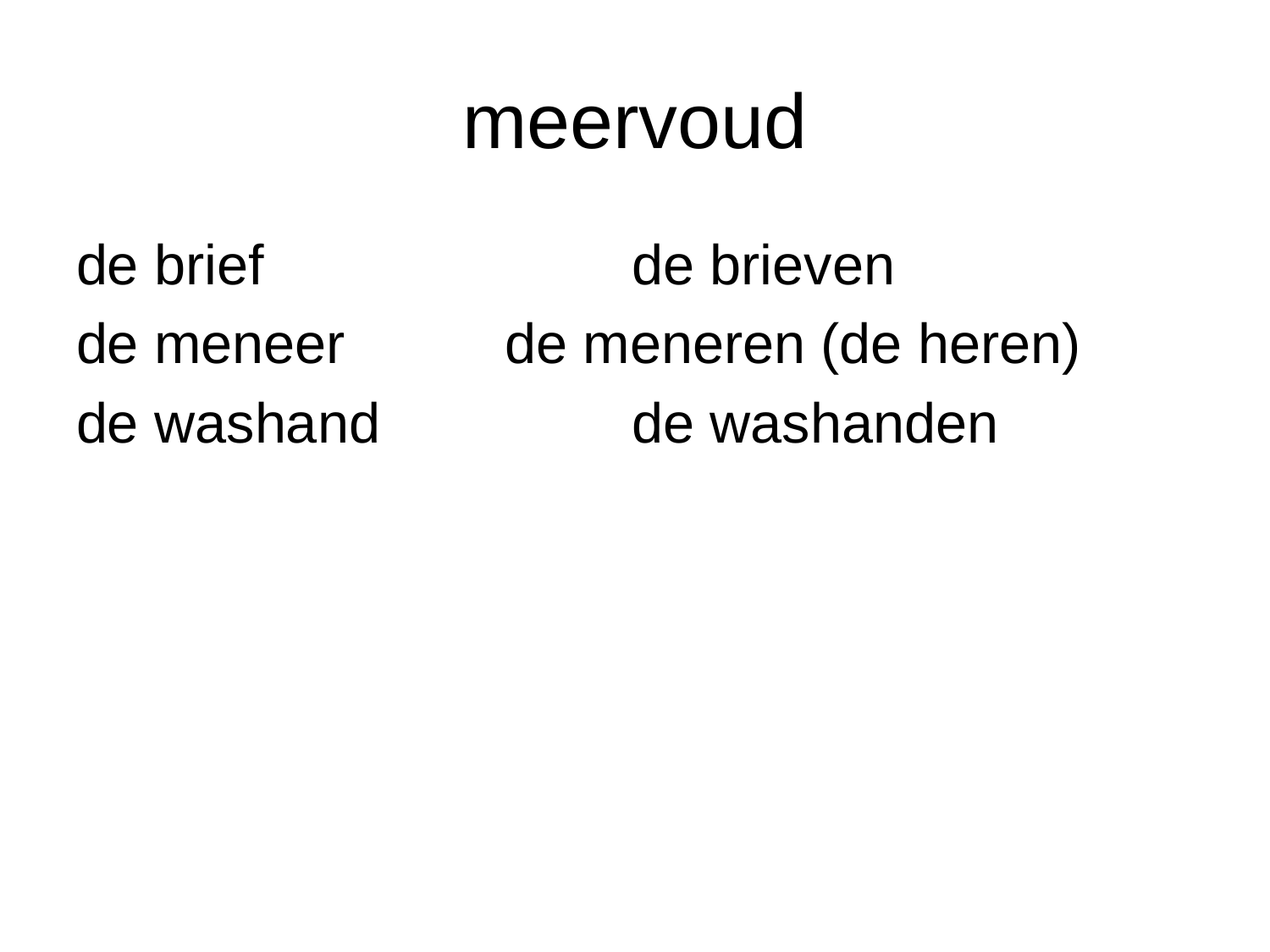

# meervoud
de brief			de brieven
de meneer		de meneren (de heren)
de washand		de washanden